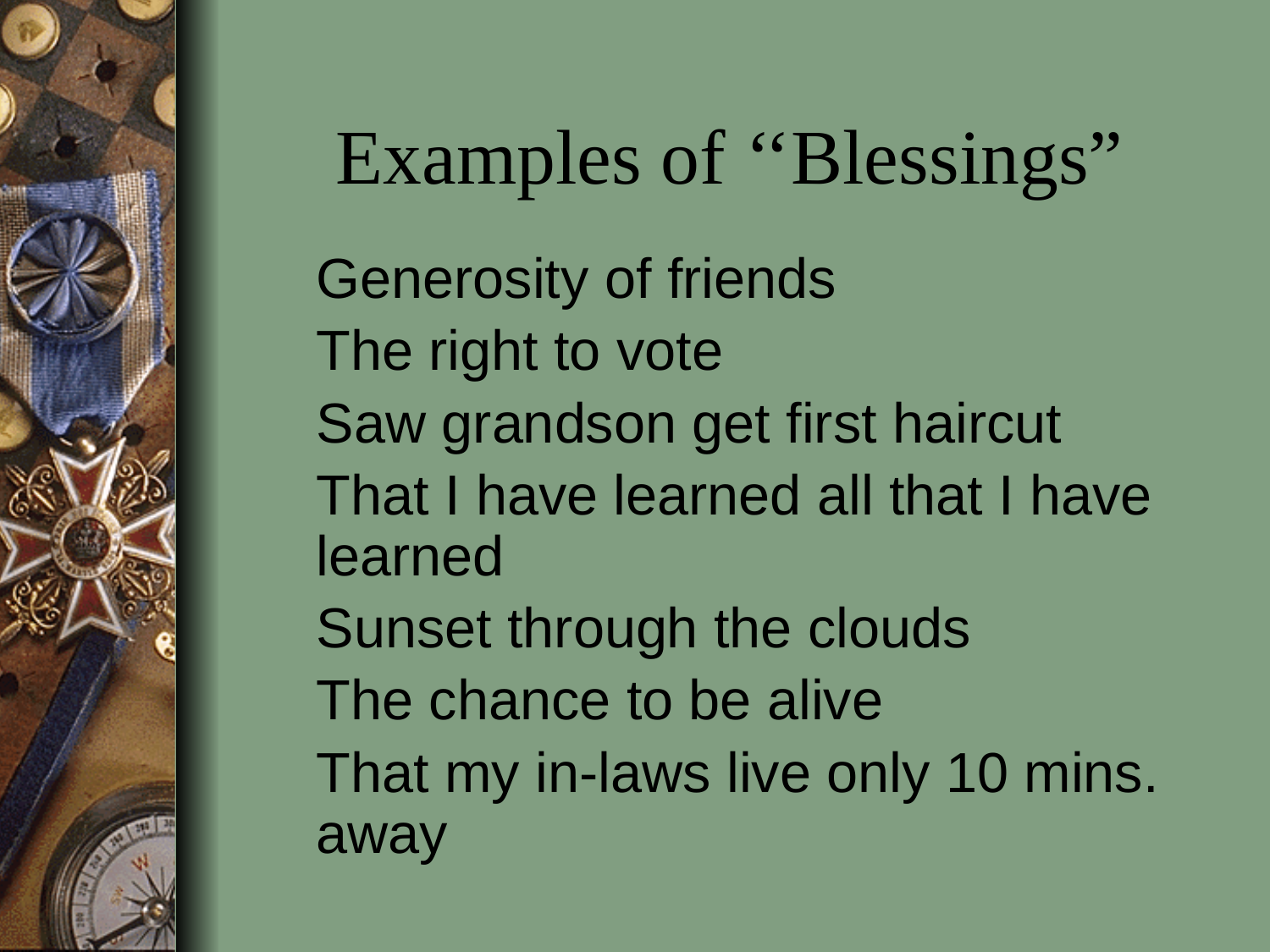

# Examples of ‘‘Blessings”
Generosity of friends
The right to vote
Saw grandson get first haircut
That I have learned all that I have learned
Sunset through the clouds
The chance to be alive
That my in-laws live only 10 mins. away